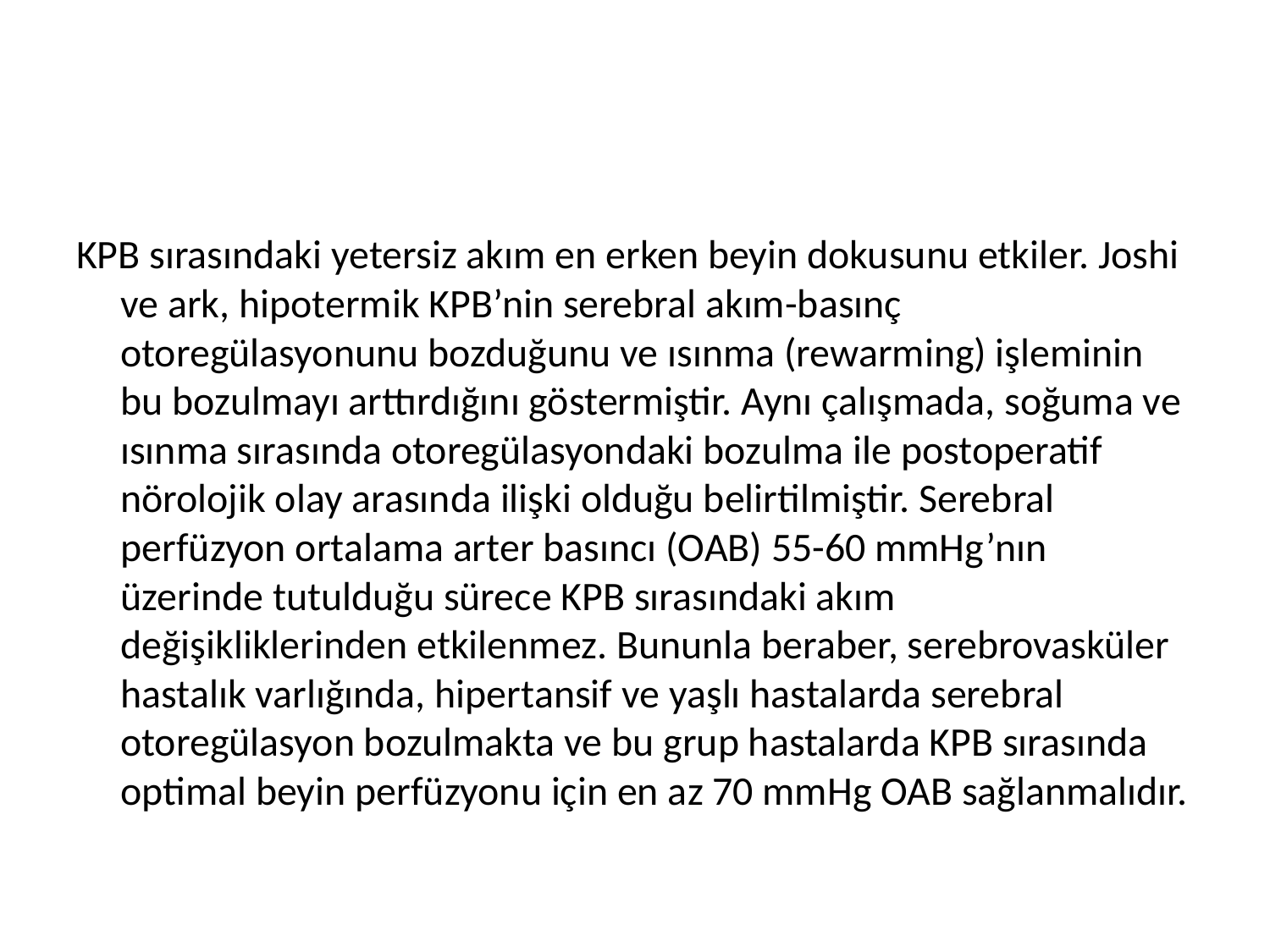

#
KPB sırasındaki yetersiz akım en erken beyin dokusunu etkiler. Joshi ve ark, hipotermik KPB’nin serebral akım-basınç otoregülasyonunu bozduğunu ve ısınma (rewarming) işleminin bu bozulmayı arttırdığını göstermiştir. Aynı çalışmada, soğuma ve ısınma sırasında otoregülasyondaki bozulma ile postoperatif nörolojik olay arasında ilişki olduğu belirtilmiştir. Serebral perfüzyon ortalama arter basıncı (OAB) 55-60 mmHg’nın üzerinde tutulduğu sürece KPB sırasındaki akım değişikliklerinden etkilenmez. Bununla beraber, serebrovasküler hastalık varlığında, hipertansif ve yaşlı hastalarda serebral otoregülasyon bozulmakta ve bu grup hastalarda KPB sırasında optimal beyin perfüzyonu için en az 70 mmHg OAB sağlanmalıdır.